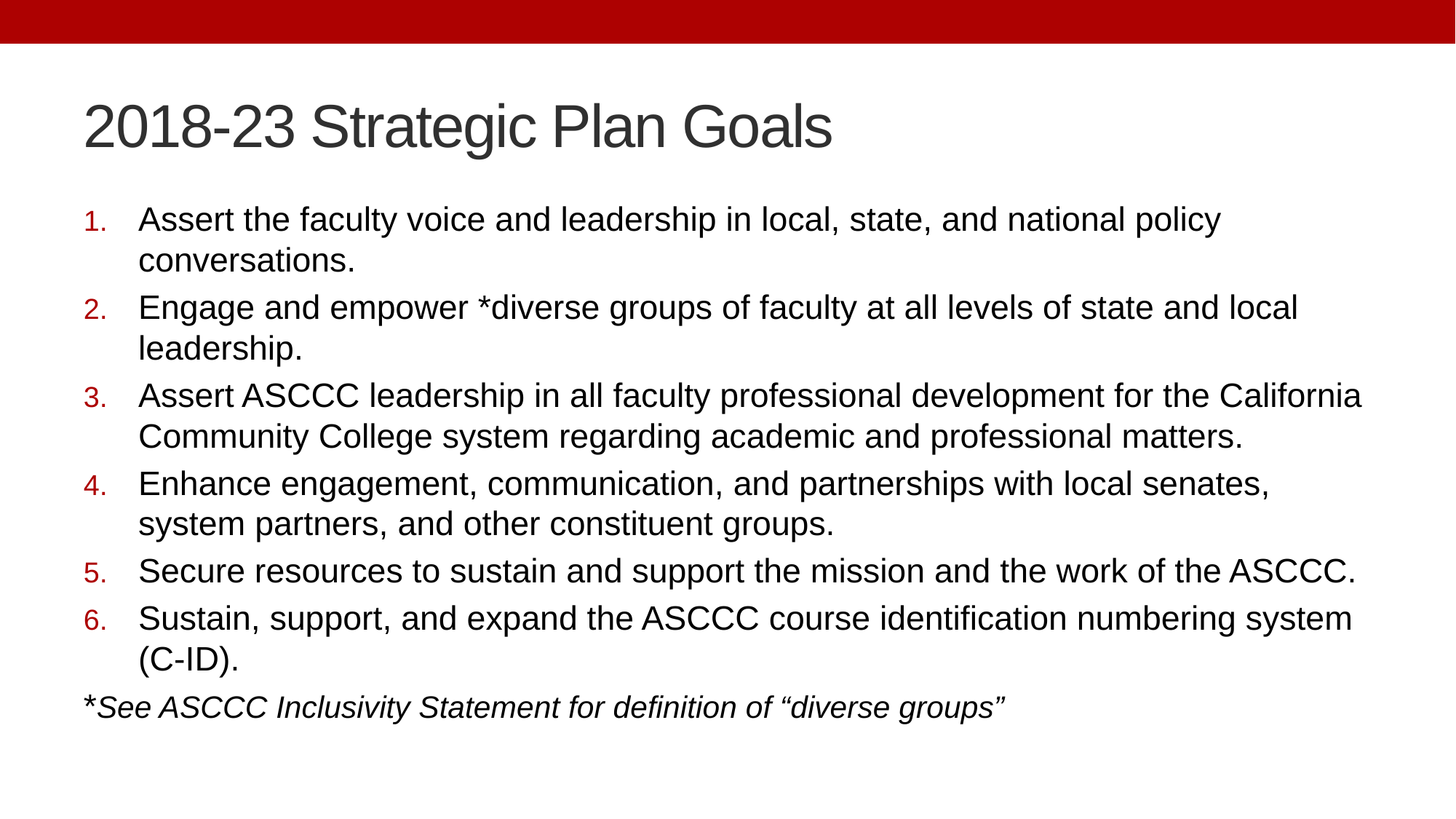

# 2018-23 Strategic Plan Goals
Assert the faculty voice and leadership in local, state, and national policy conversations.
Engage and empower *diverse groups of faculty at all levels of state and local leadership.
Assert ASCCC leadership in all faculty professional development for the California Community College system regarding academic and professional matters.
Enhance engagement, communication, and partnerships with local senates, system partners, and other constituent groups.
Secure resources to sustain and support the mission and the work of the ASCCC.
Sustain, support, and expand the ASCCC course identification numbering system (C-ID).
*See ASCCC Inclusivity Statement for definition of “diverse groups”